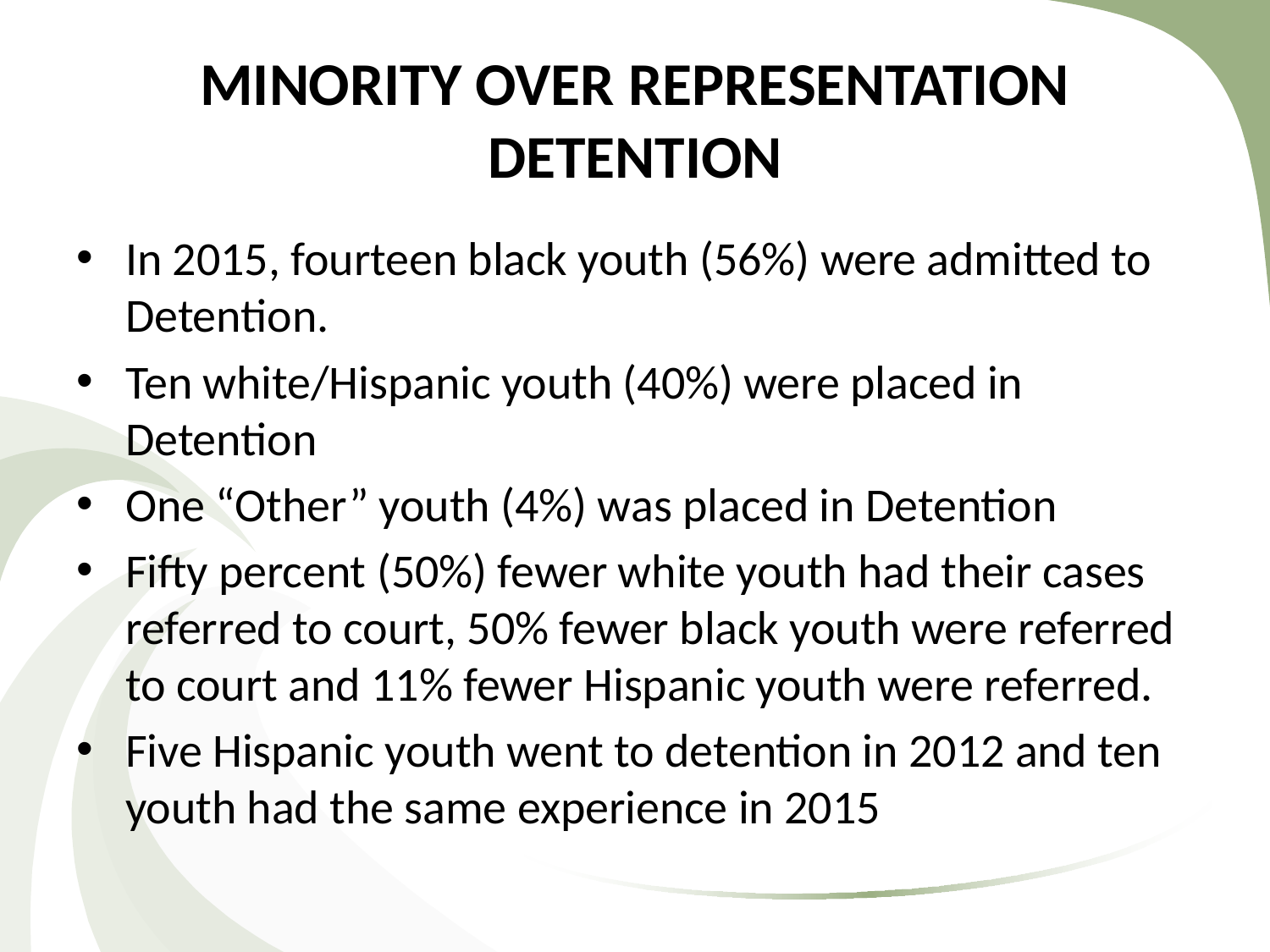

# MINORITY OVER REPRESENTATION DETENTION
In 2015, fourteen black youth (56%) were admitted to Detention.
Ten white/Hispanic youth (40%) were placed in Detention
One “Other” youth (4%) was placed in Detention
Fifty percent (50%) fewer white youth had their cases referred to court, 50% fewer black youth were referred to court and 11% fewer Hispanic youth were referred.
Five Hispanic youth went to detention in 2012 and ten youth had the same experience in 2015